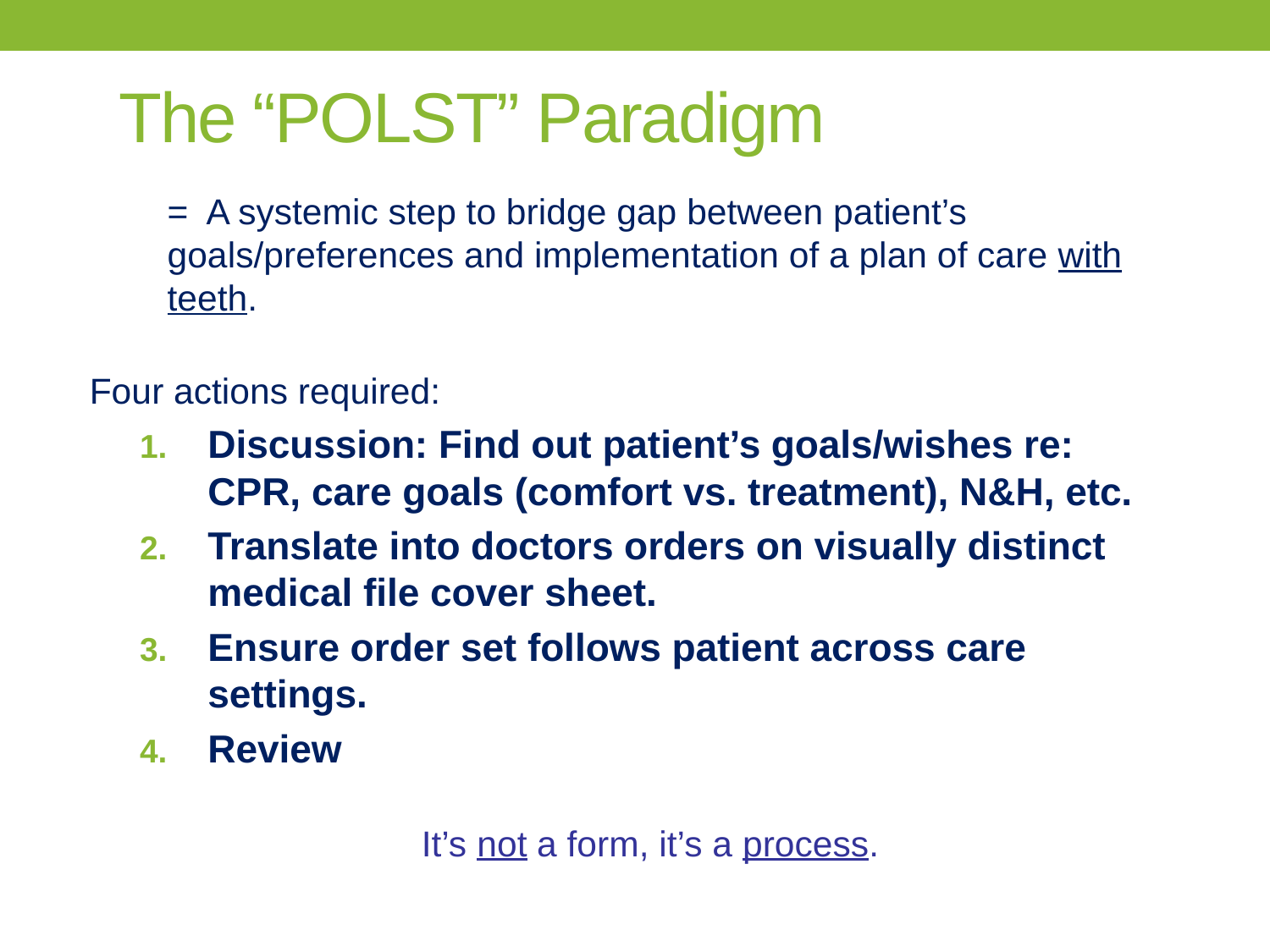

The “POLST” Paradigm
	=  A systemic step to bridge gap between patient’s goals/preferences and implementation of a plan of care with teeth.
Four actions required:
Discussion: Find out patient’s goals/wishes re: CPR, care goals (comfort vs. treatment), N&H, etc.
Translate into doctors orders on visually distinct medical file cover sheet.
Ensure order set follows patient across care settings.
Review
It’s not a form, it’s a process.